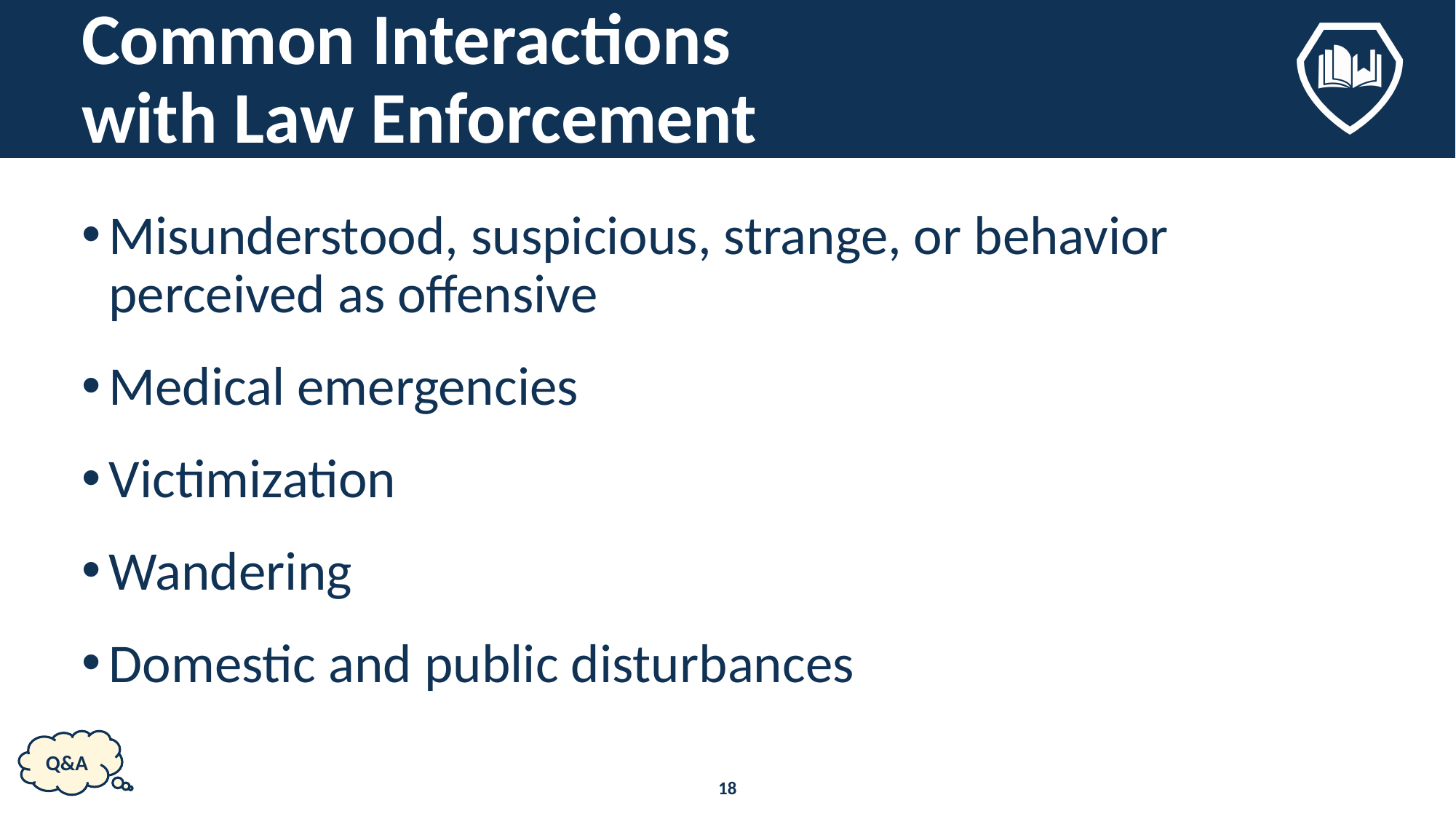

# Common Interactions with Law Enforcement
Misunderstood, suspicious, strange, or behavior perceived as offensive
Medical emergencies
Victimization
Wandering
Domestic and public disturbances
Q&A